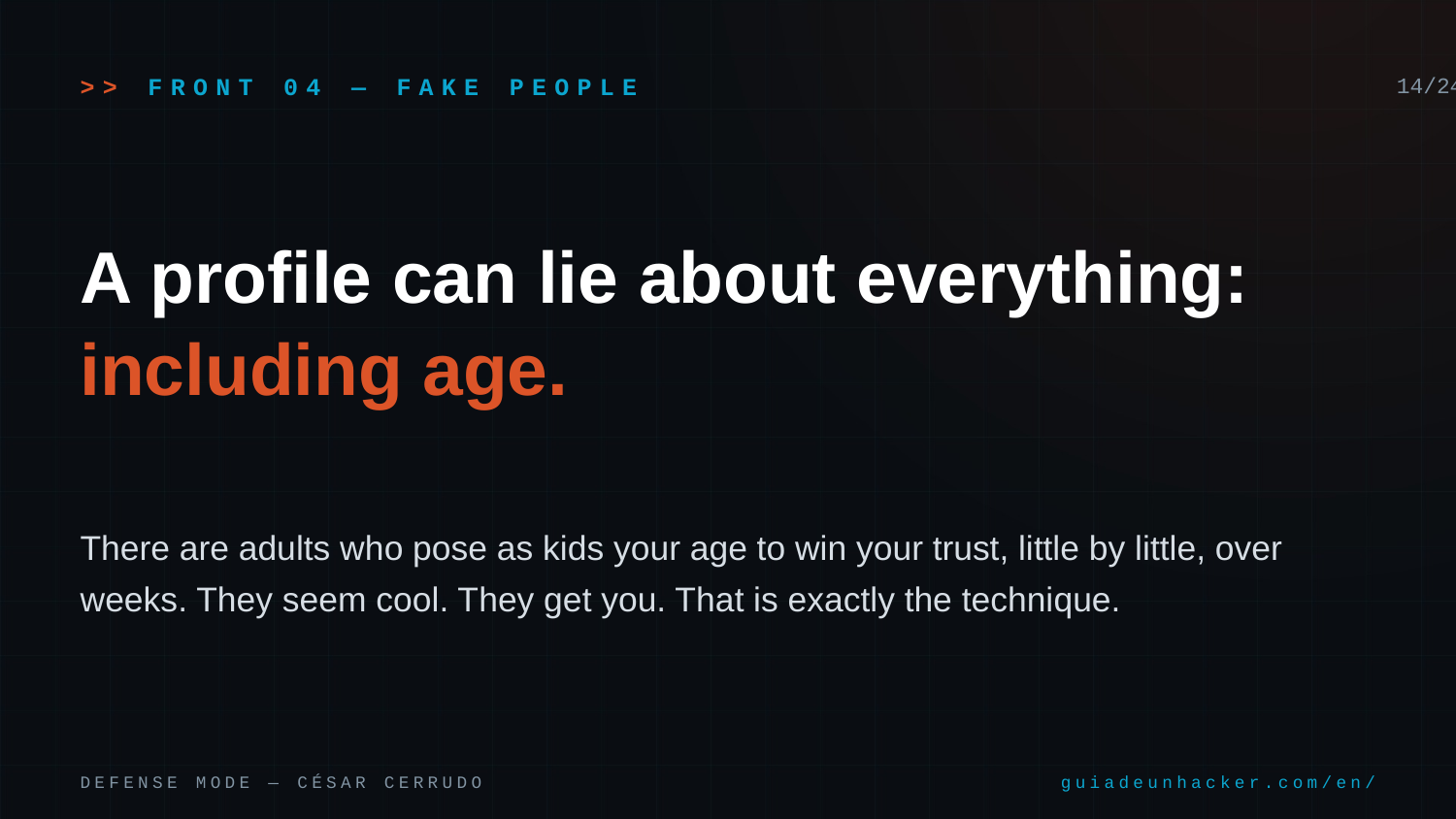

>> FRONT 04 — FAKE PEOPLE
14/24
A profile can lie about everything:
including age.
There are adults who pose as kids your age to win your trust, little by little, over weeks. They seem cool. They get you. That is exactly the technique.
DEFENSE MODE — CÉSAR CERRUDO
guiadeunhacker.com/en/